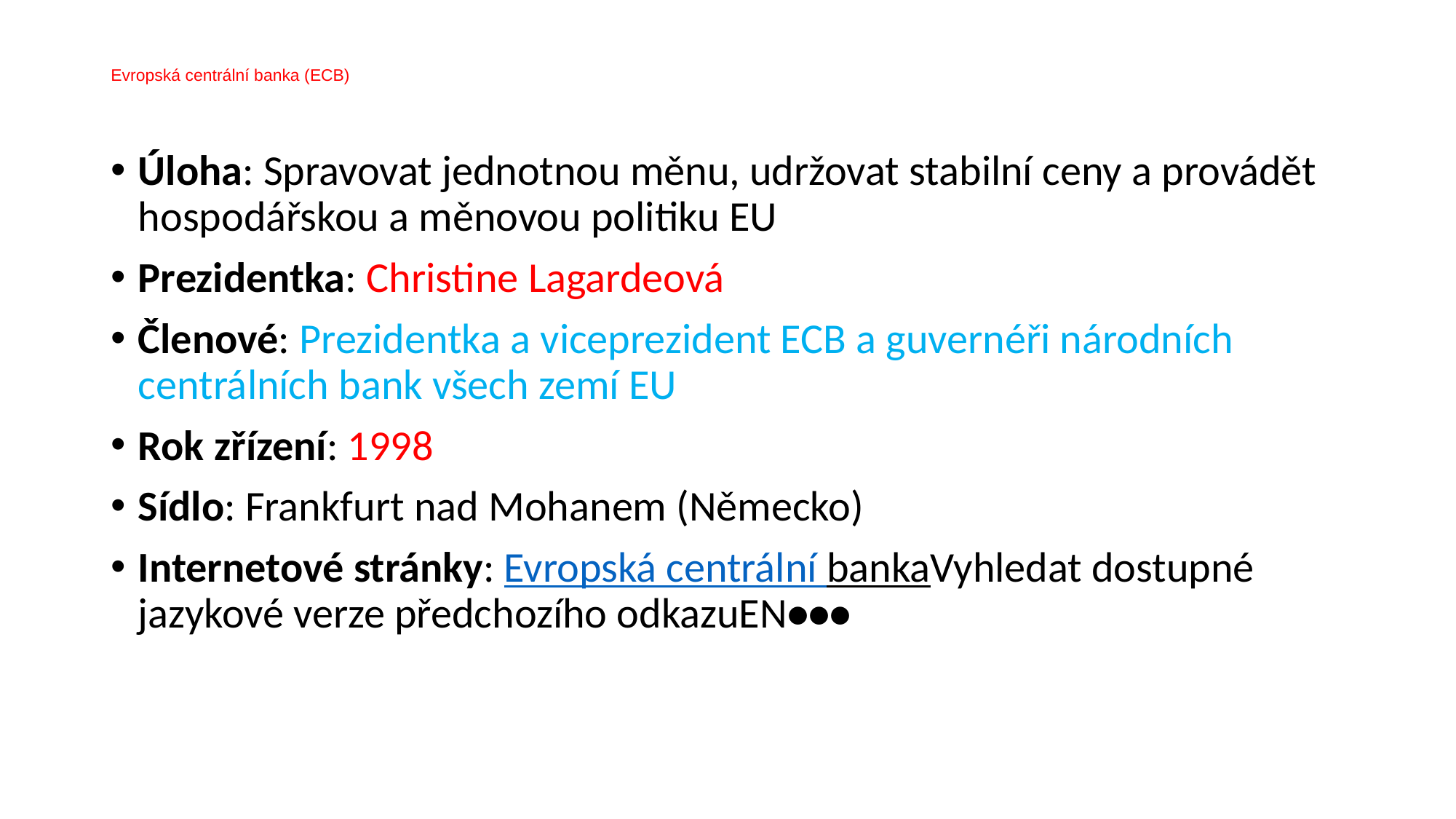

# Evropská centrální banka (ECB)
Úloha: Spravovat jednotnou měnu, udržovat stabilní ceny a provádět hospodářskou a měnovou politiku EU
Prezidentka: Christine Lagardeová
Členové: Prezidentka a viceprezident ECB a guvernéři národních centrálních bank všech zemí EU
Rok zřízení: 1998
Sídlo: Frankfurt nad Mohanem (Německo)
Internetové stránky: Evropská centrální bankaVyhledat dostupné jazykové verze předchozího odkazuEN•••